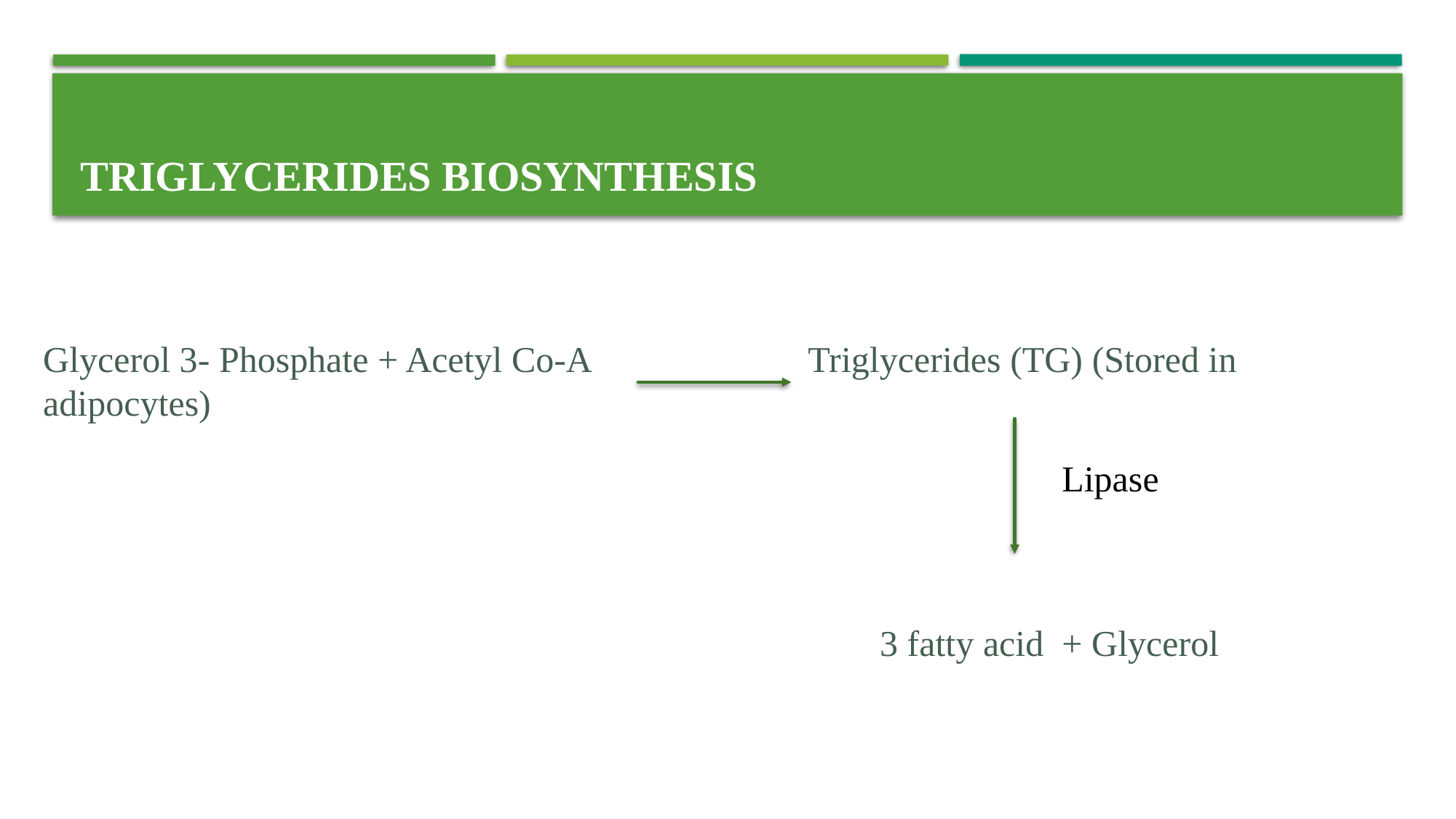

# Triglycerides Biosynthesis
Glycerol 3- Phosphate + Acetyl Co-A                        Triglycerides (TG) (Stored in adipocytes)

                                                                                            3 fatty acid  + Glycerol
Lipase